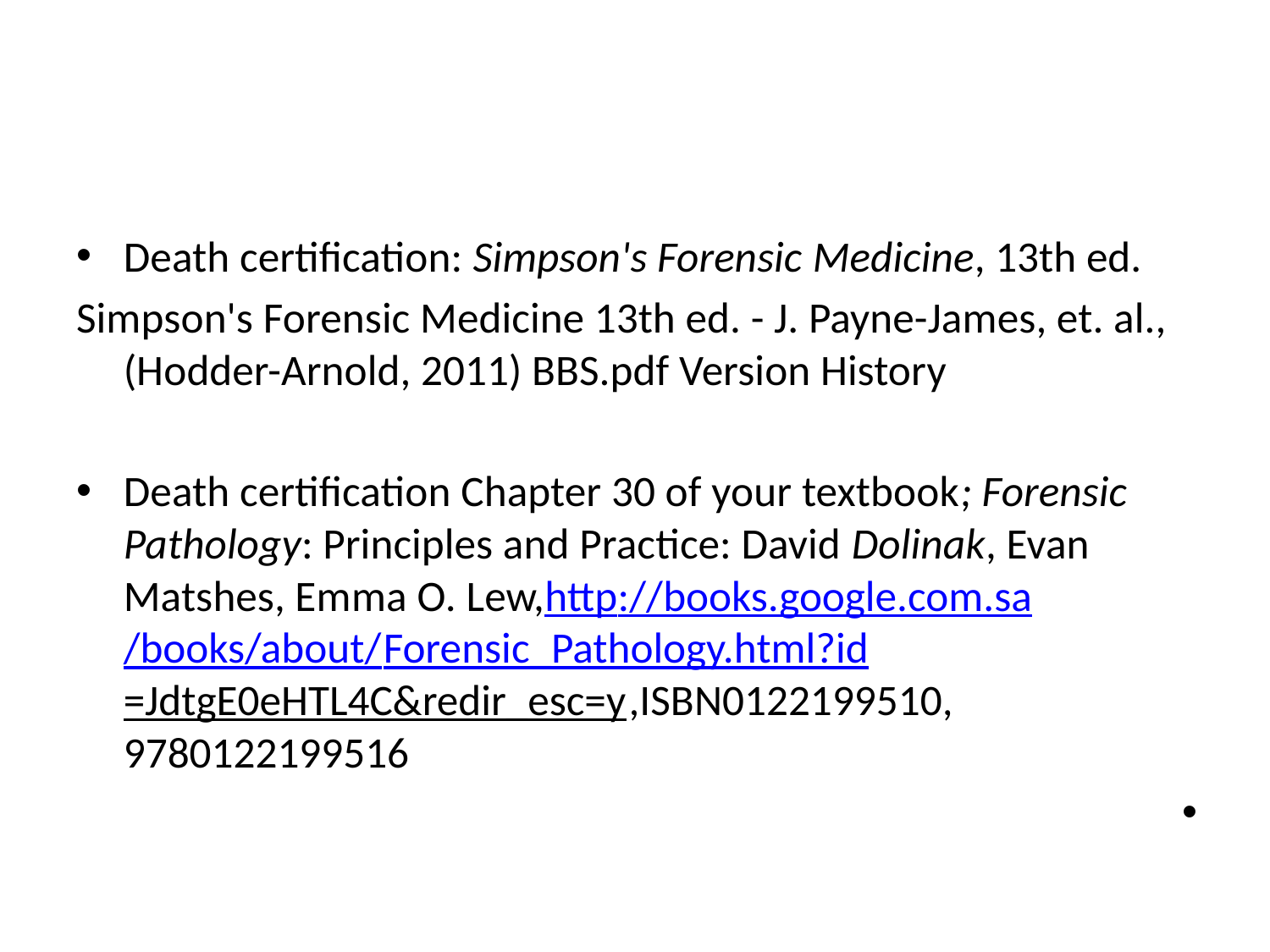

#
Death certification: Simpson's Forensic Medicine, 13th ed.
Simpson's Forensic Medicine 13th ed. - J. Payne-James, et. al., (Hodder-Arnold, 2011) BBS.pdf Version History

Death certification Chapter 30 of your textbook; Forensic Pathology: Principles and Practice: David Dolinak, Evan Matshes, Emma O. Lew,http://books.google.com.sa/books/about/Forensic_Pathology.html?id=JdtgE0eHTL4C&redir_esc=y,ISBN0122199510, 9780122199516